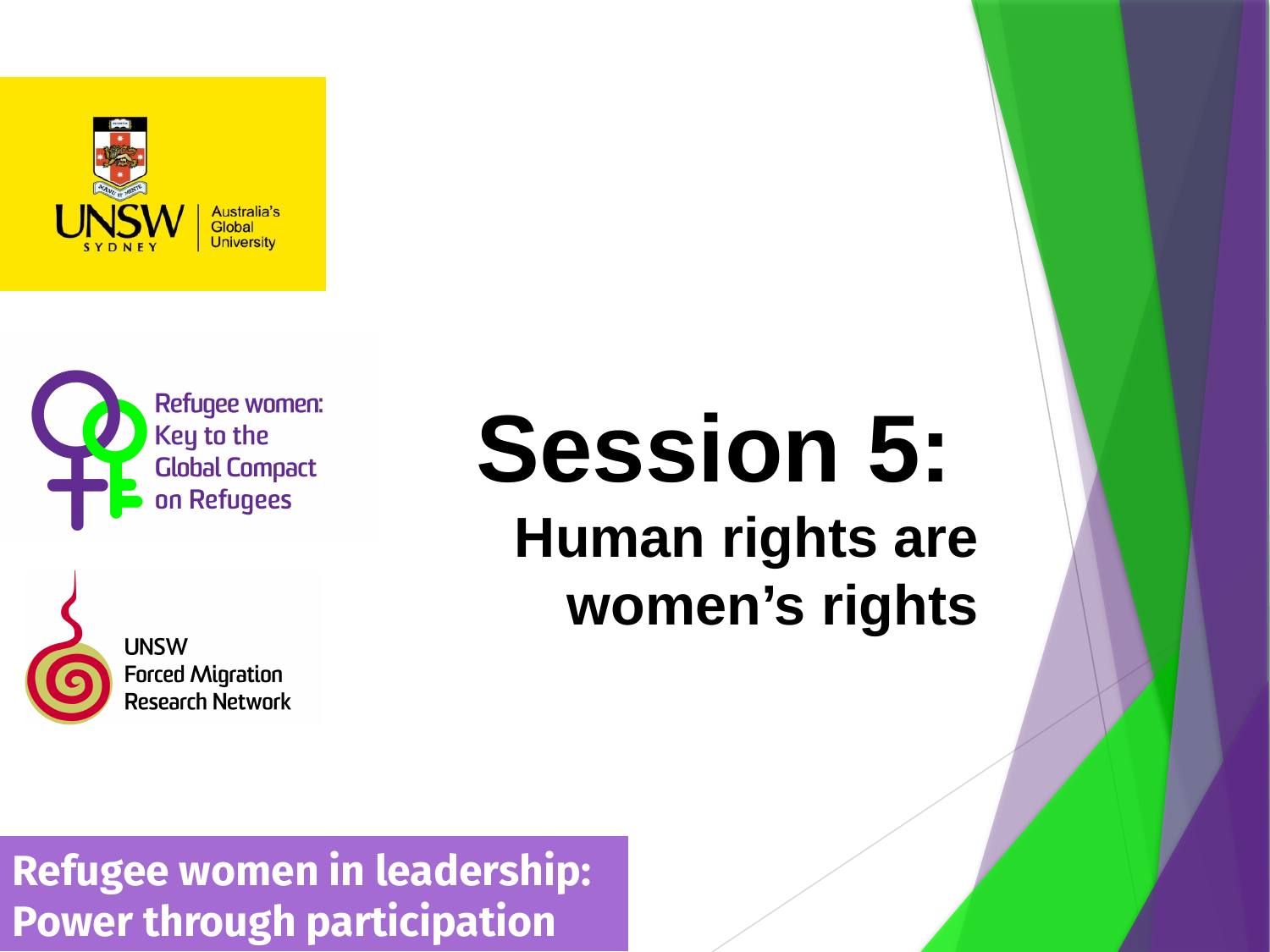

# Session 5: Human rights are women’s rights
Refugee women in leadership:
Power through participation